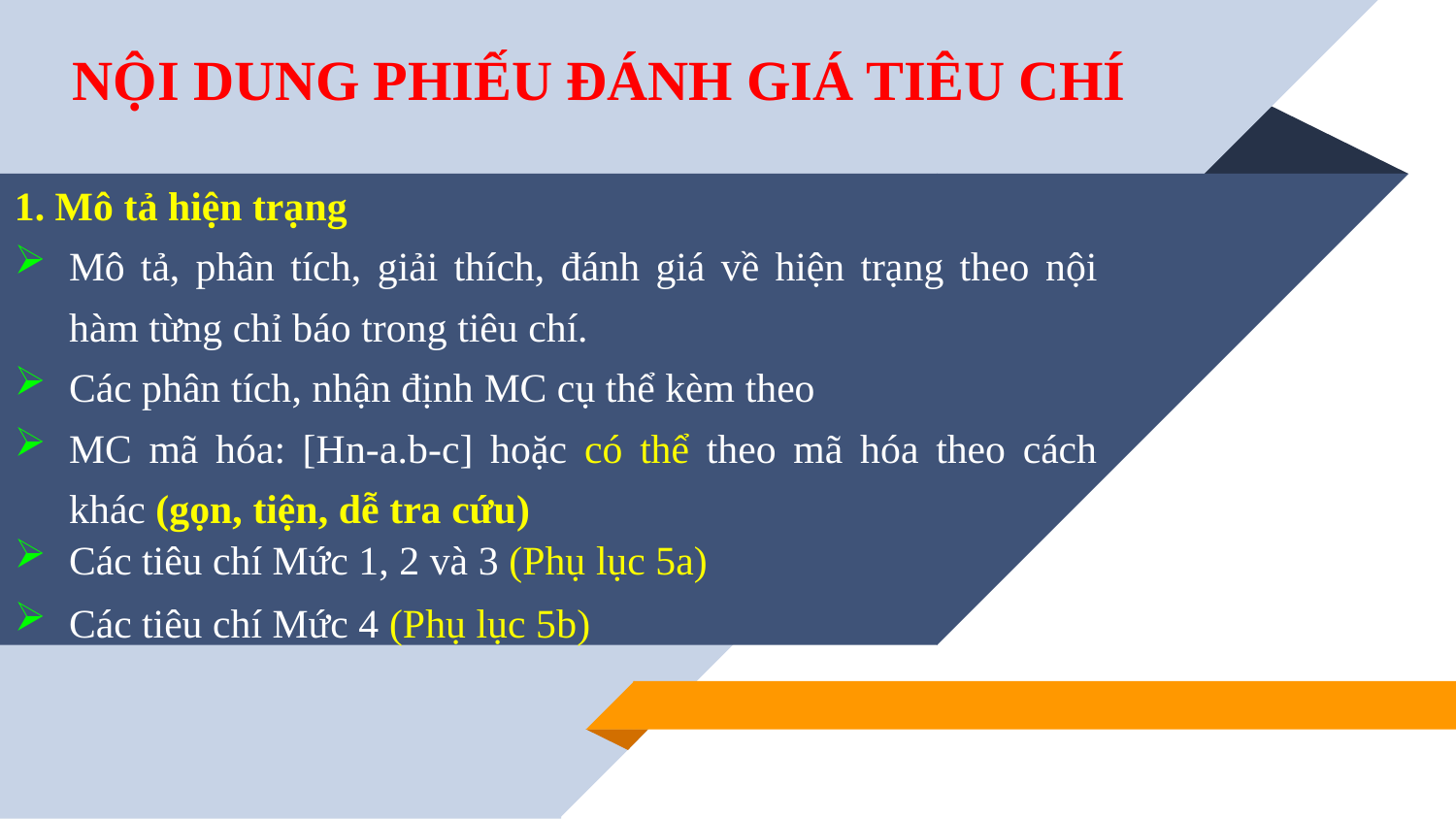

NỘI DUNG PHIẾU ĐÁNH GIÁ TIÊU CHÍ
1. Mô tả hiện trạng
Mô tả, phân tích, giải thích, đánh giá về hiện trạng theo nội hàm từng chỉ báo trong tiêu chí.
Các phân tích, nhận định MC cụ thể kèm theo
MC mã hóa: [Hn-a.b-c] hoặc có thể theo mã hóa theo cách khác (gọn, tiện, dễ tra cứu)
Các tiêu chí Mức 1, 2 và 3 (Phụ lục 5a)
Các tiêu chí Mức 4 (Phụ lục 5b)